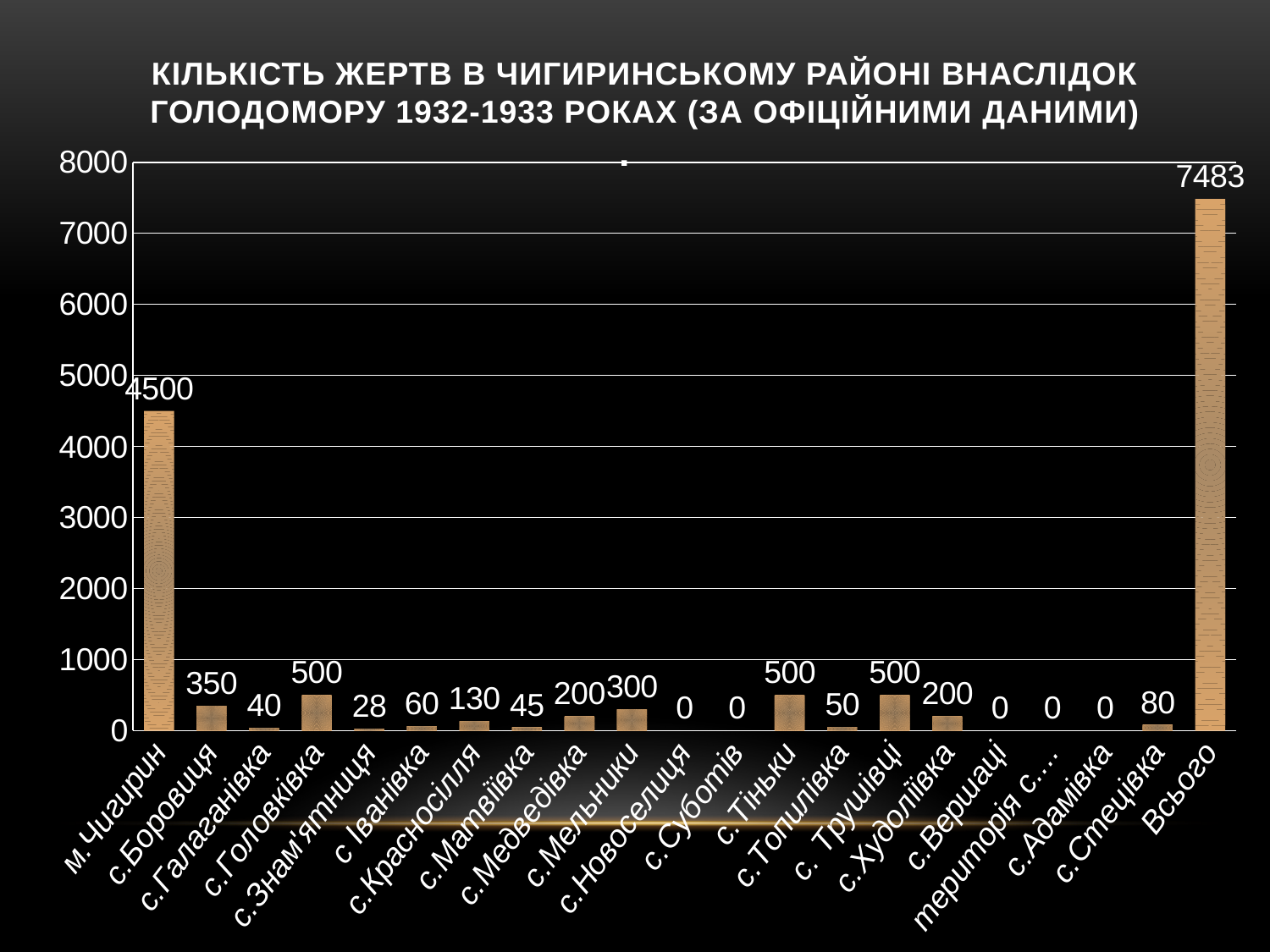

# Кількість жертв в чигиринському районі внаслідок голодомору 1932-1933 роках (за офіційними даними)

### Chart:

| Category | . |
|---|---|
| м.Чигирин | 4500.0 |
| с.Боровиця | 350.0 |
| с.Галаганівка | 40.0 |
| с.Головківка | 500.0 |
| с.Знам'ятниця | 28.0 |
| с Іванівка | 60.0 |
| с.Красносілля | 130.0 |
| с.Матвіївка | 45.0 |
| с.Медведівка | 200.0 |
| с.Мельники | 300.0 |
| с.Новоселиця | 0.0 |
| с.Суботів | 0.0 |
| с.Тіньки | 500.0 |
| с.Топилівка | 50.0 |
| с. Трушівці | 500.0 |
| с.Худоліївка | 200.0 |
| с.Вершаці | 0.0 |
| територія с.Рацеве | 0.0 |
| с.Адамівка | 0.0 |
| с.Стецівка | 80.0 |
| Всього | 7483.0 |